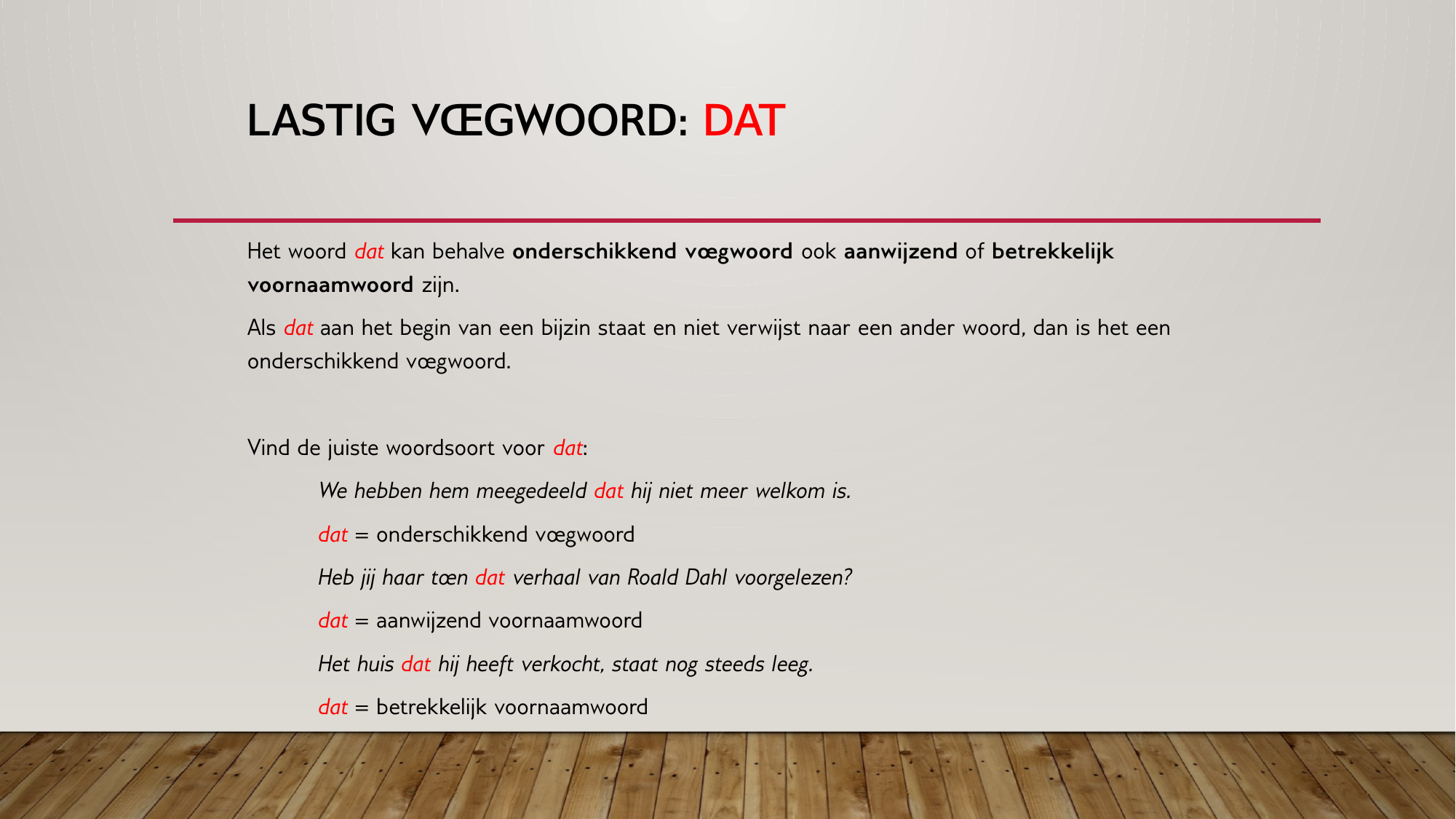

# Lastig voegwoord: dat
Het woord dat kan behalve onderschikkend voegwoord ook aanwijzend of betrekkelijk voornaamwoord zijn.
Als dat aan het begin van een bijzin staat en niet verwijst naar een ander woord, dan is het een onderschikkend voegwoord.

Vind de juiste woordsoort voor dat:
	We hebben hem meegedeeld dat hij niet meer welkom is.
	dat = onderschikkend voegwoord
	Heb jij haar toen dat verhaal van Roald Dahl voorgelezen?
	dat = aanwijzend voornaamwoord
	Het huis dat hij heeft verkocht, staat nog steeds leeg.
	dat = betrekkelijk voornaamwoord